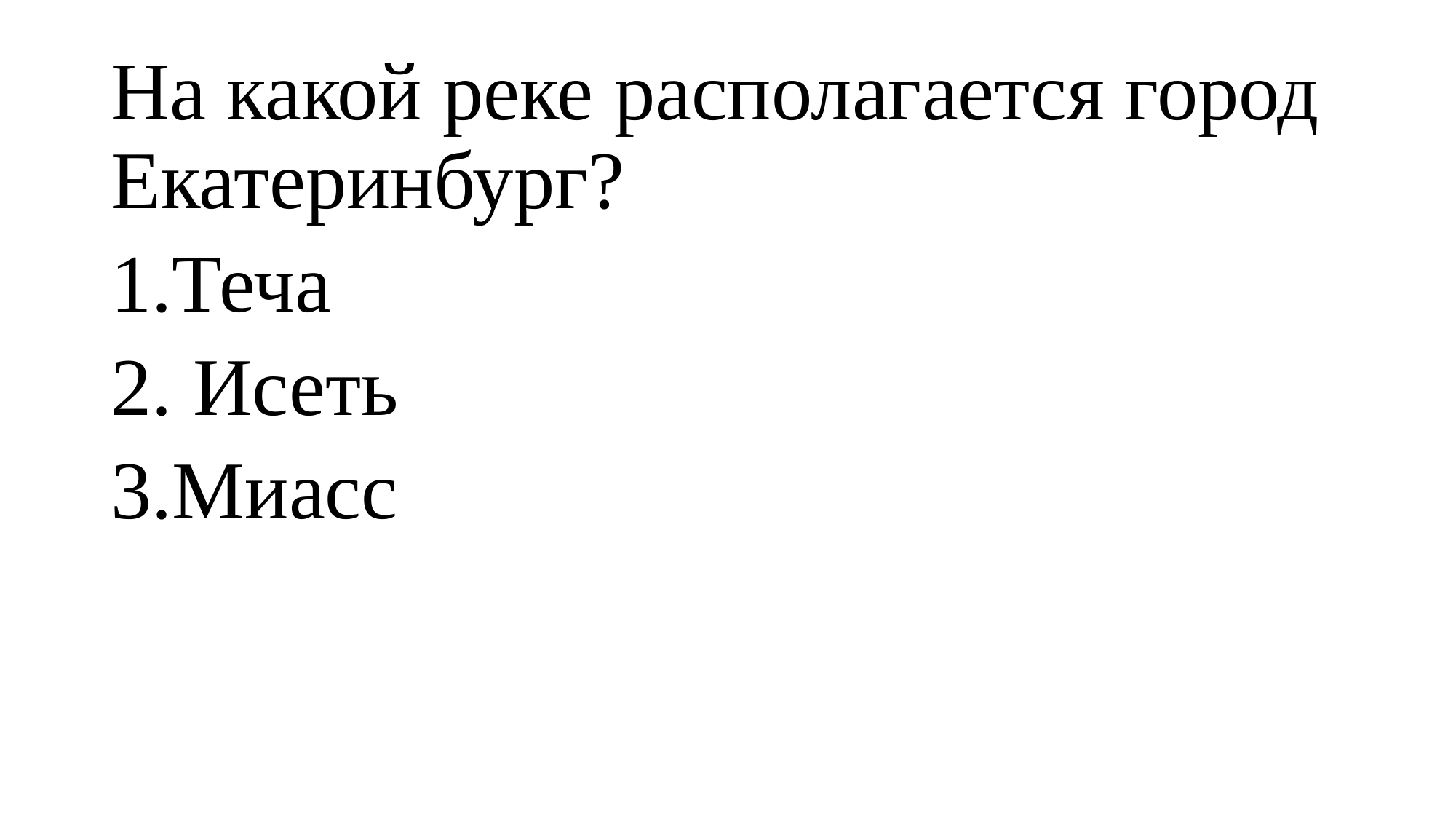

#
На какой реке располагается город Екатеринбург?
1.Теча
2. Исеть
3.Миасс